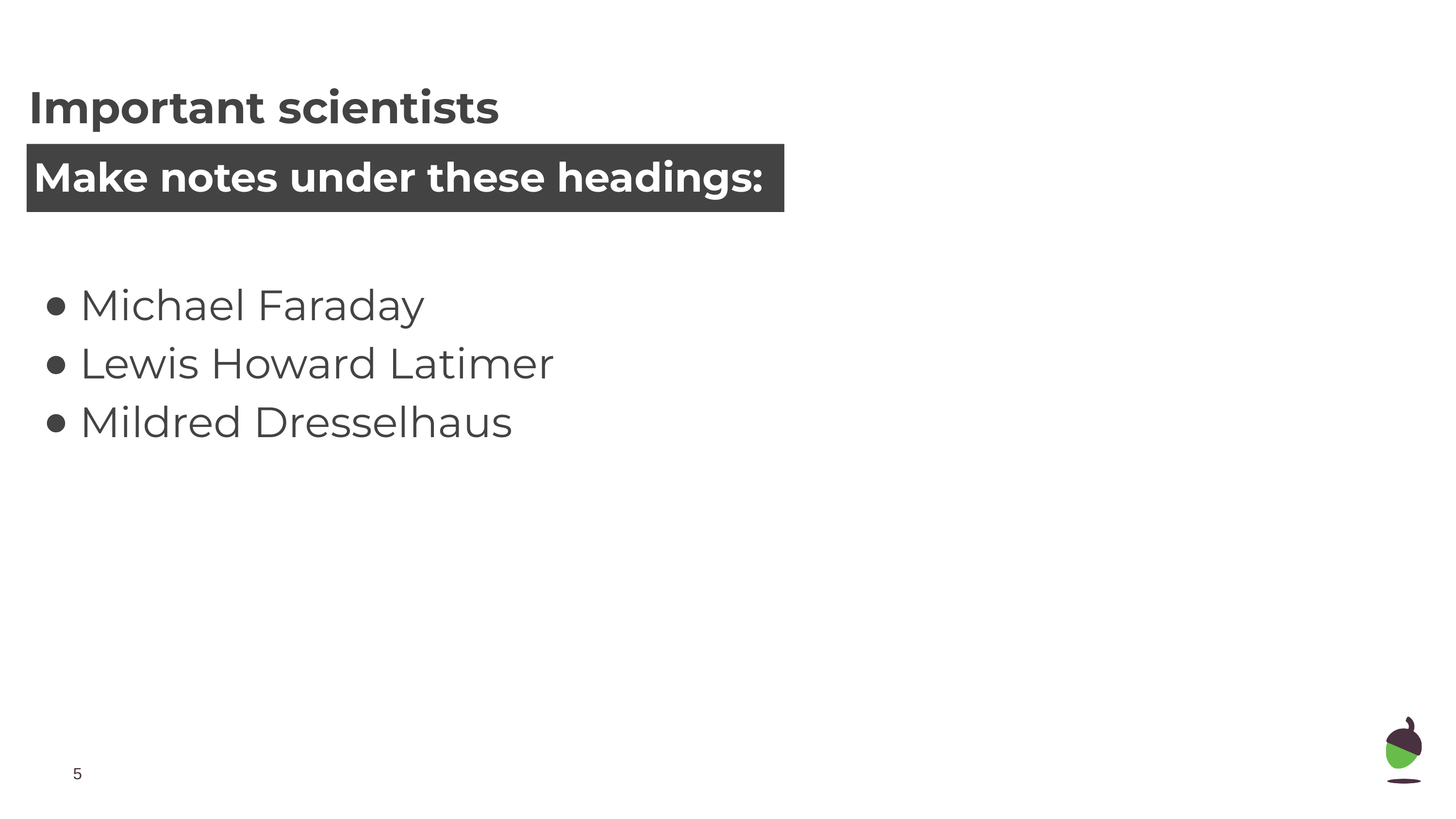

Important scientists
Make notes under these headings:
Michael Faraday
Lewis Howard Latimer
Mildred Dresselhaus
5